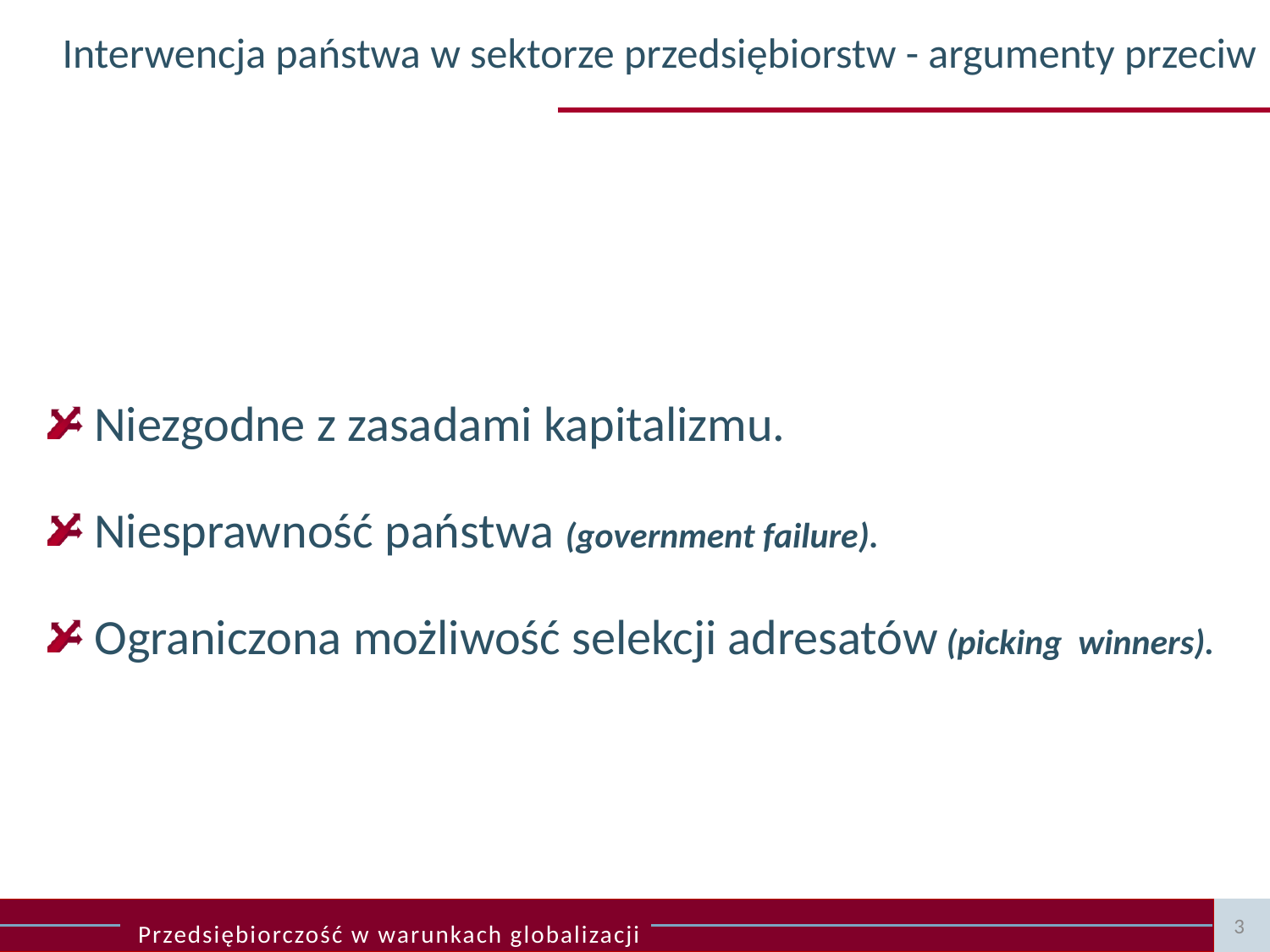

# Interwencja państwa w sektorze przedsiębiorstw - argumenty przeciw
 Niezgodne z zasadami kapitalizmu.
 Niesprawność państwa (government failure).
 Ograniczona możliwość selekcji adresatów (picking  winners).
3